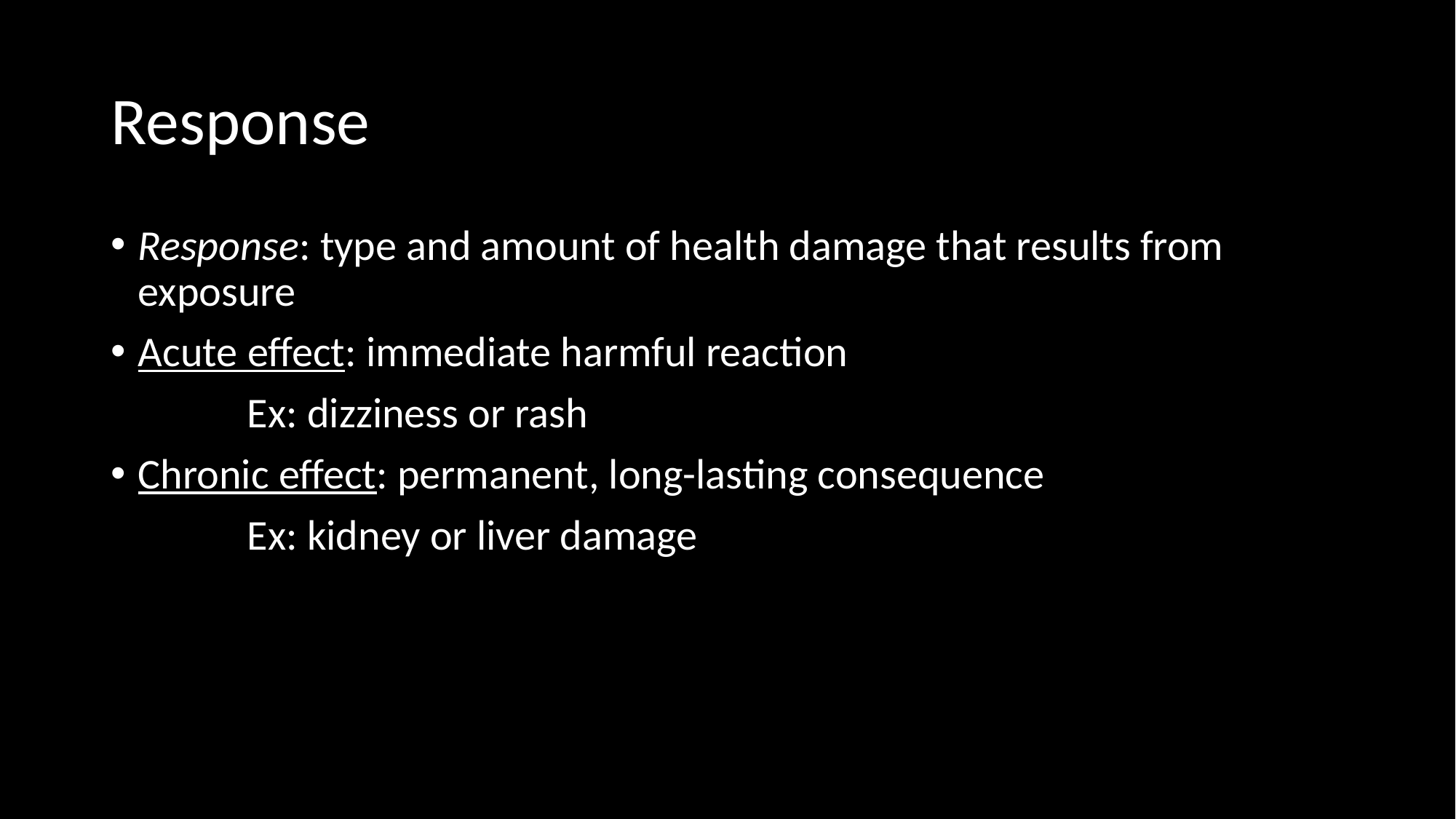

# Response
Response: type and amount of health damage that results from exposure
Acute effect: immediate harmful reaction
		Ex: dizziness or rash
Chronic effect: permanent, long-lasting consequence
		Ex: kidney or liver damage